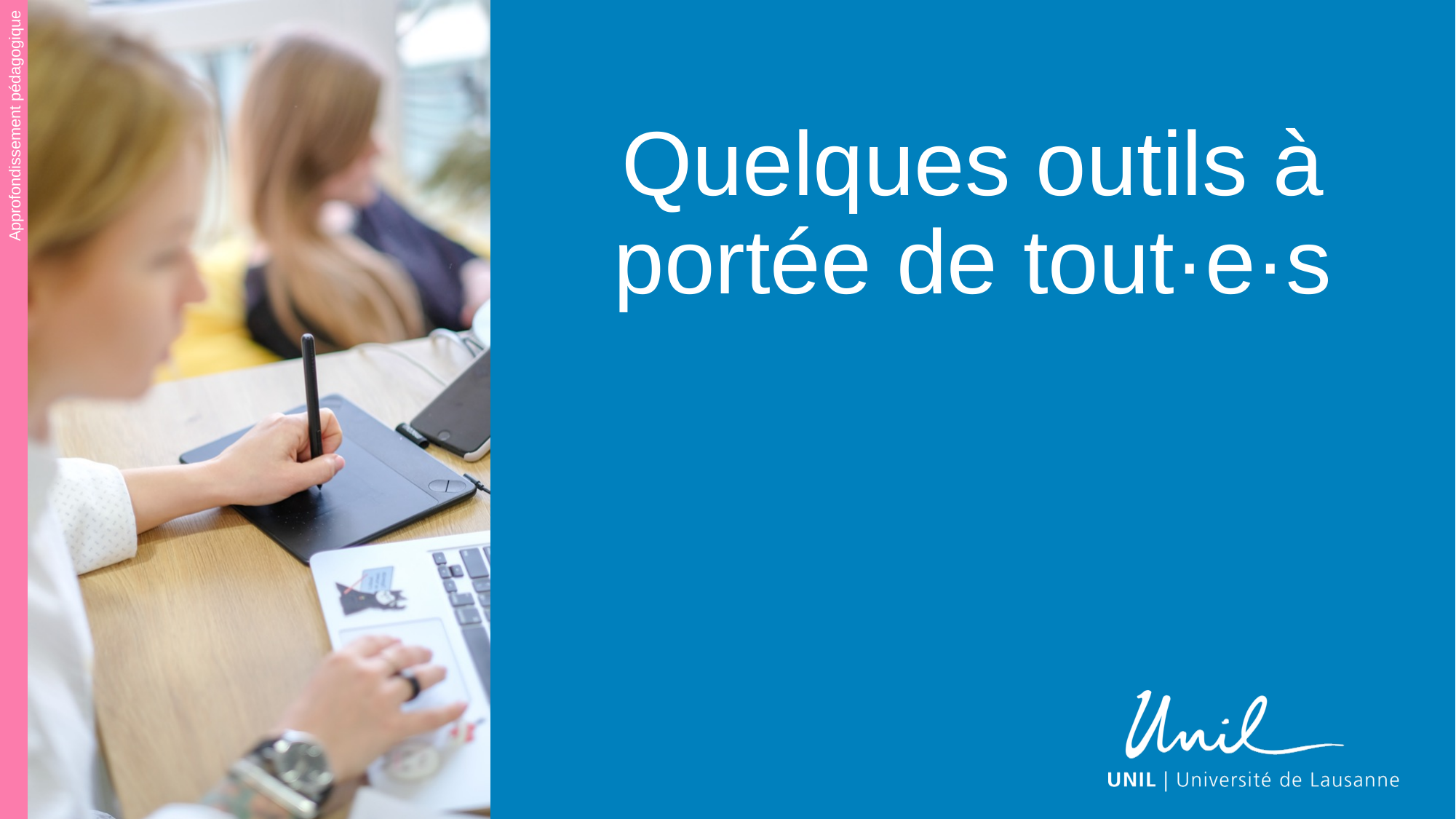

# Quelques outils à portée de tout·e·s